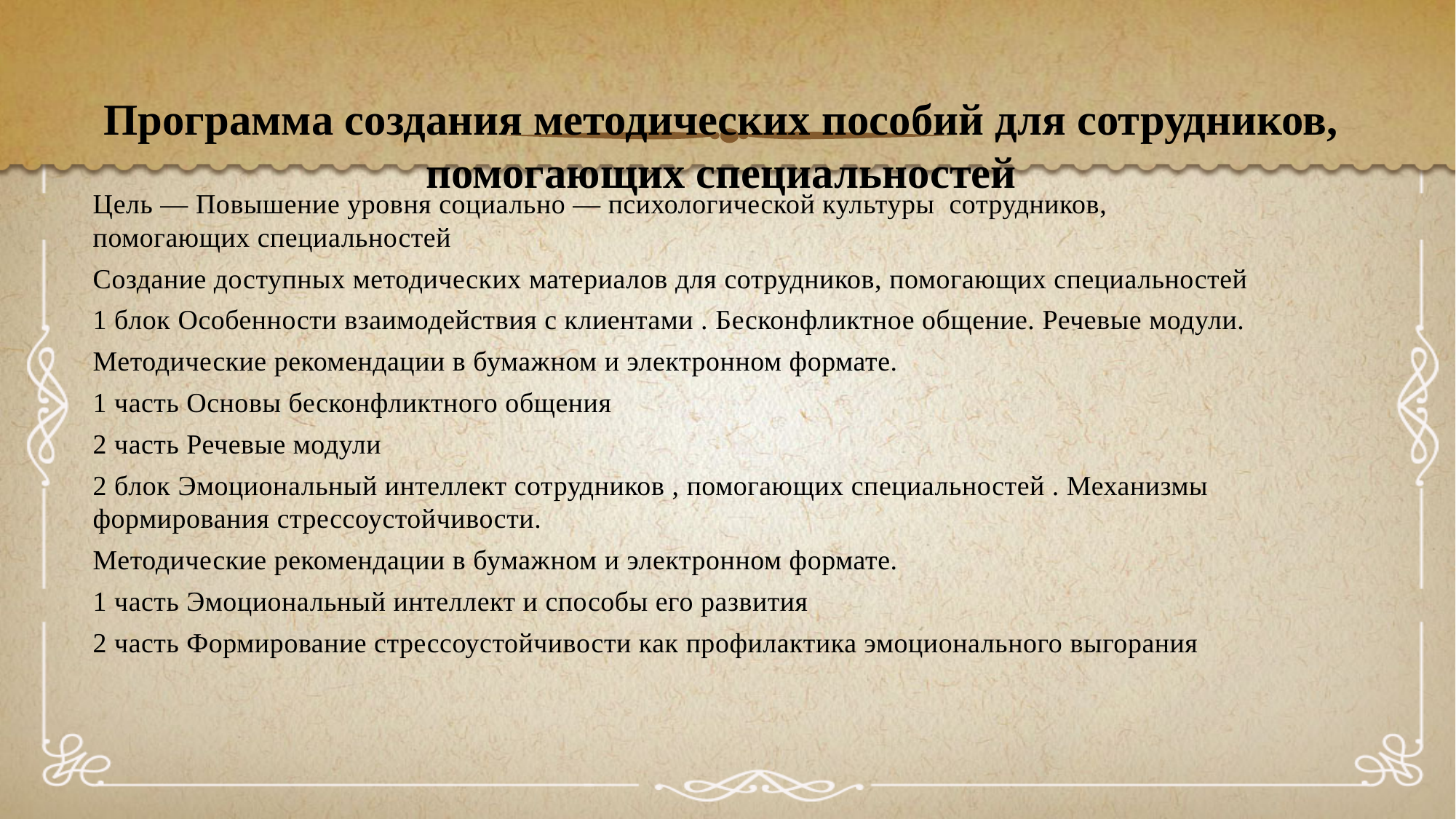

# Программа создания методических пособий для сотрудников, помогающих специальностей

Цель — Повышение уровня социально — психологической культуры  сотрудников, помогающих специальностей
Создание доступных методических материалов для сотрудников, помогающих специальностей
1 блок Особенности взаимодействия с клиентами . Бесконфликтное общение. Речевые модули.
Методические рекомендации в бумажном и электронном формате.
1 часть Основы бесконфликтного общения
2 часть Речевые модули
2 блок Эмоциональный интеллект сотрудников , помогающих специальностей . Механизмы формирования стрессоустойчивости.
Методические рекомендации в бумажном и электронном формате.
1 часть Эмоциональный интеллект и способы его развития
2 часть Формирование стрессоустойчивости как профилактика эмоционального выгорания